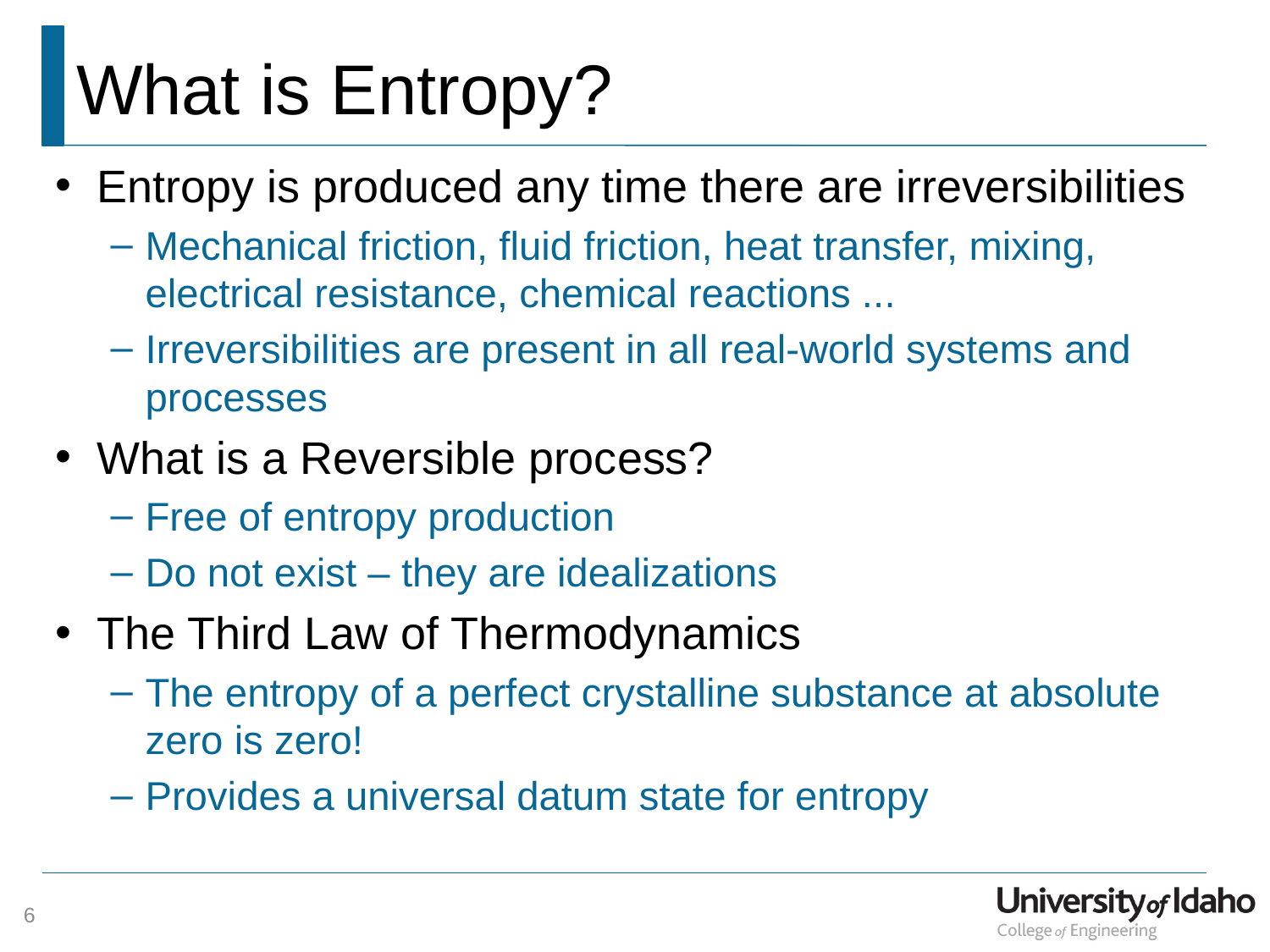

# What is Entropy?
Entropy is produced any time there are irreversibilities
Mechanical friction, fluid friction, heat transfer, mixing, electrical resistance, chemical reactions ...
Irreversibilities are present in all real-world systems and processes
What is a Reversible process?
Free of entropy production
Do not exist – they are idealizations
The Third Law of Thermodynamics
The entropy of a perfect crystalline substance at absolute zero is zero!
Provides a universal datum state for entropy
6